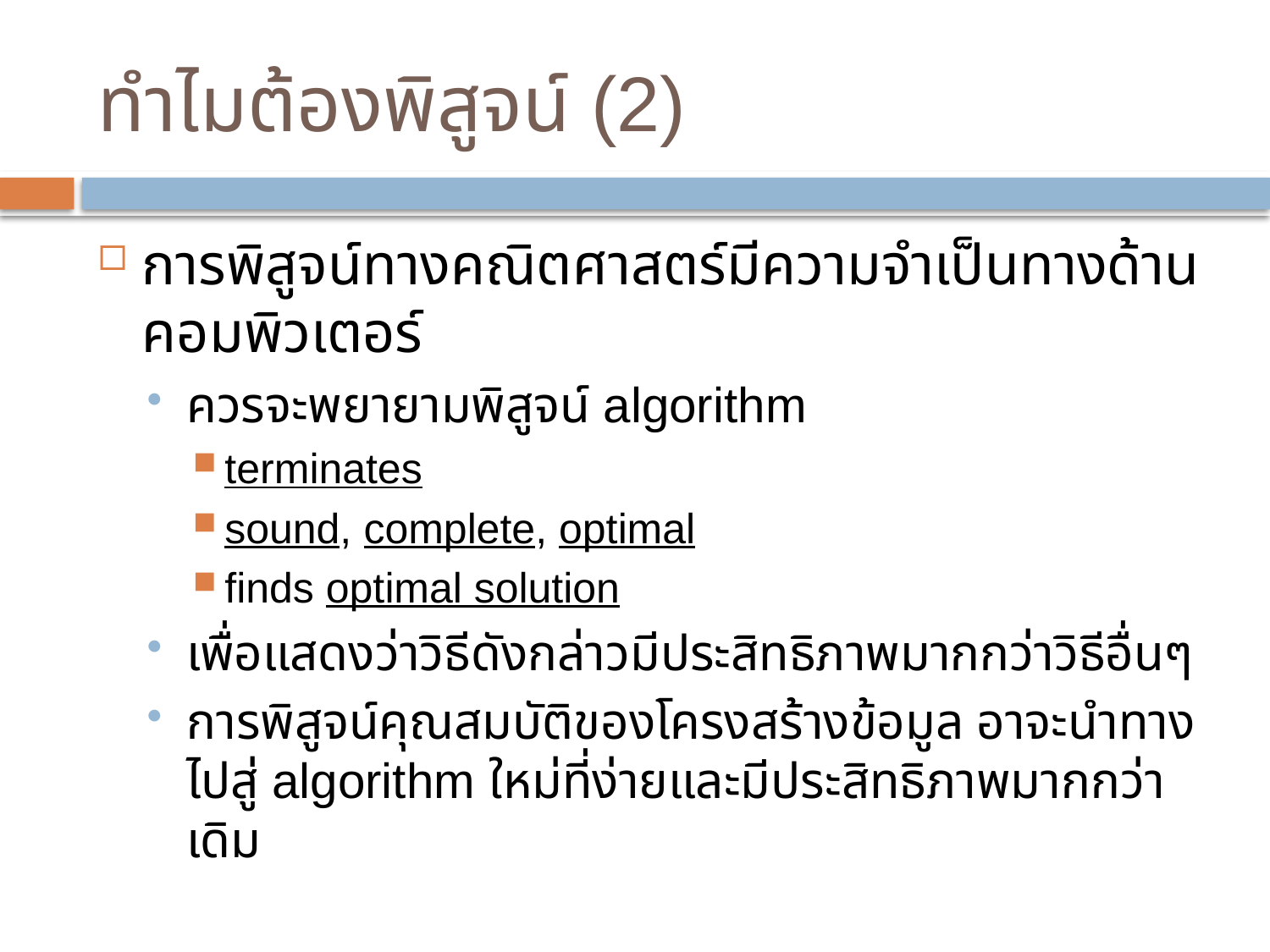

# ทำไมต้องพิสูจน์ (2)
การพิสูจน์ทางคณิตศาสตร์มีความจำเป็นทางด้านคอมพิวเตอร์
ควรจะพยายามพิสูจน์ algorithm
terminates
sound, complete, optimal
finds optimal solution
เพื่อแสดงว่าวิธีดังกล่าวมีประสิทธิภาพมากกว่าวิธีอื่นๆ
การพิสูจน์คุณสมบัติของโครงสร้างข้อมูล อาจะนำทางไปสู่ algorithm ใหม่ที่ง่ายและมีประสิทธิภาพมากกว่าเดิม